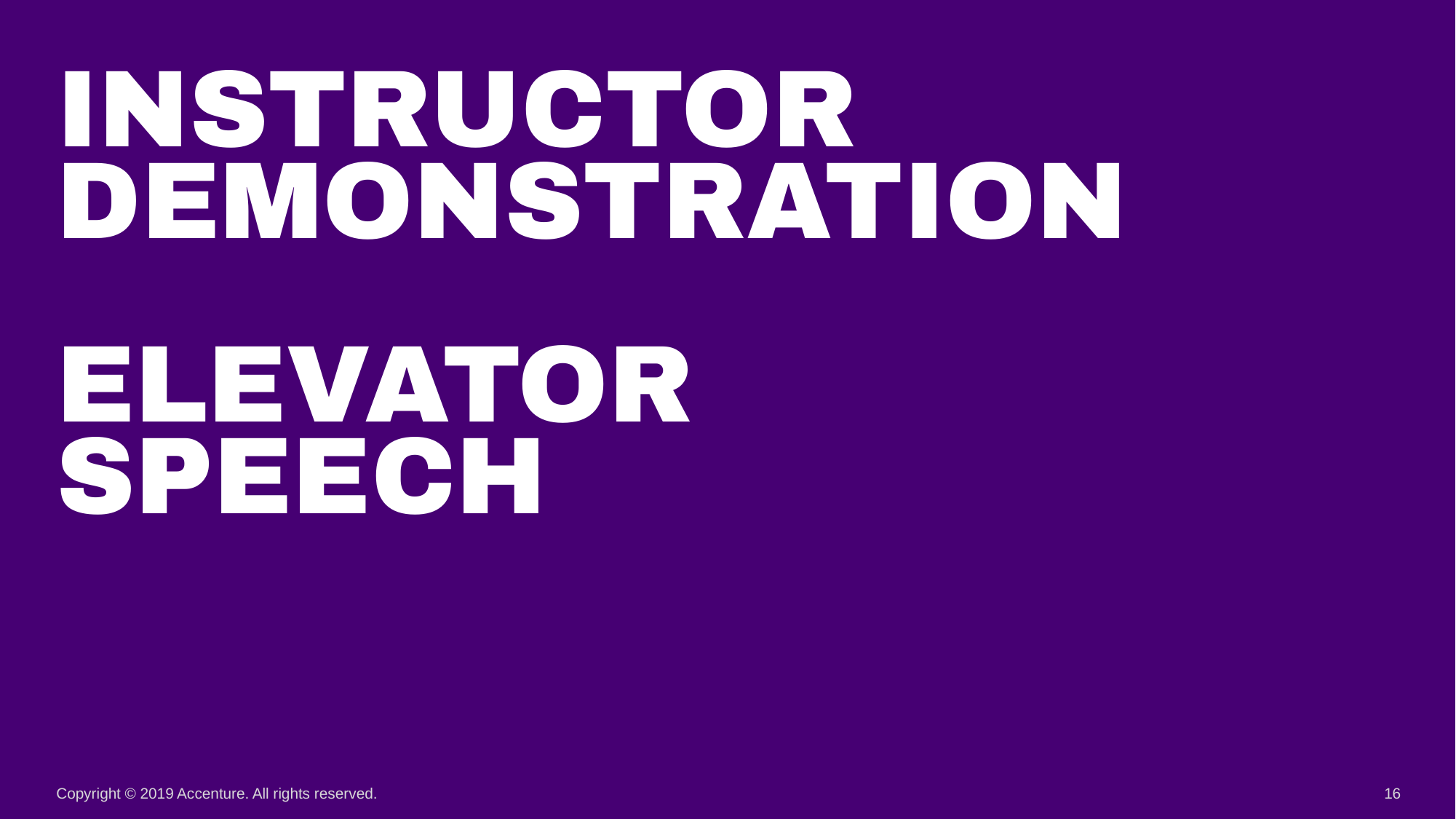

INSTRUCTOR
DEMONSTRATION

ELEVATOR SPEECH

Copyright © 2019 Accenture. All rights reserved.
16